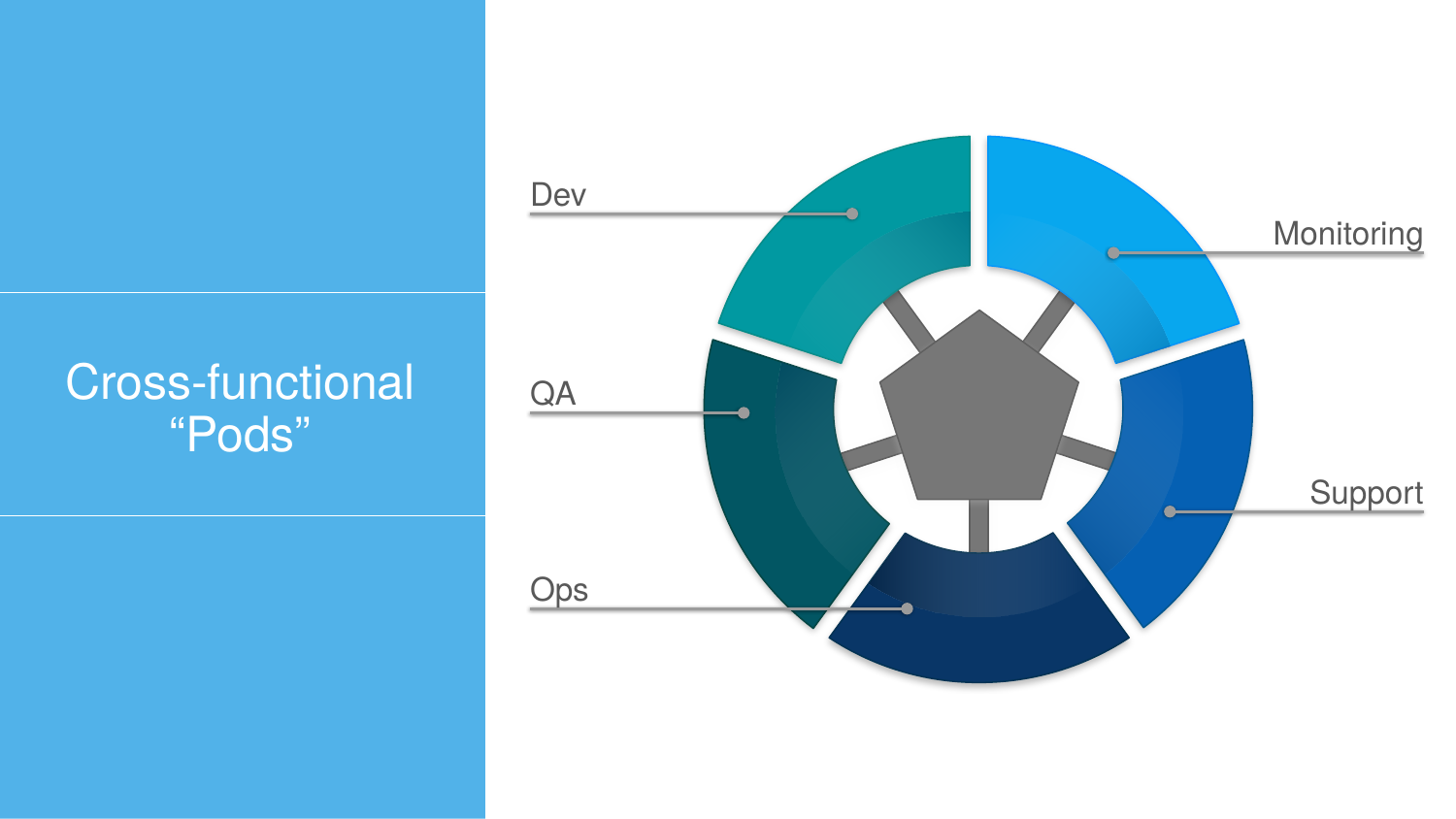

Dev
Monitoring

QA
Support

Ops
# Cross-functional “Pods”